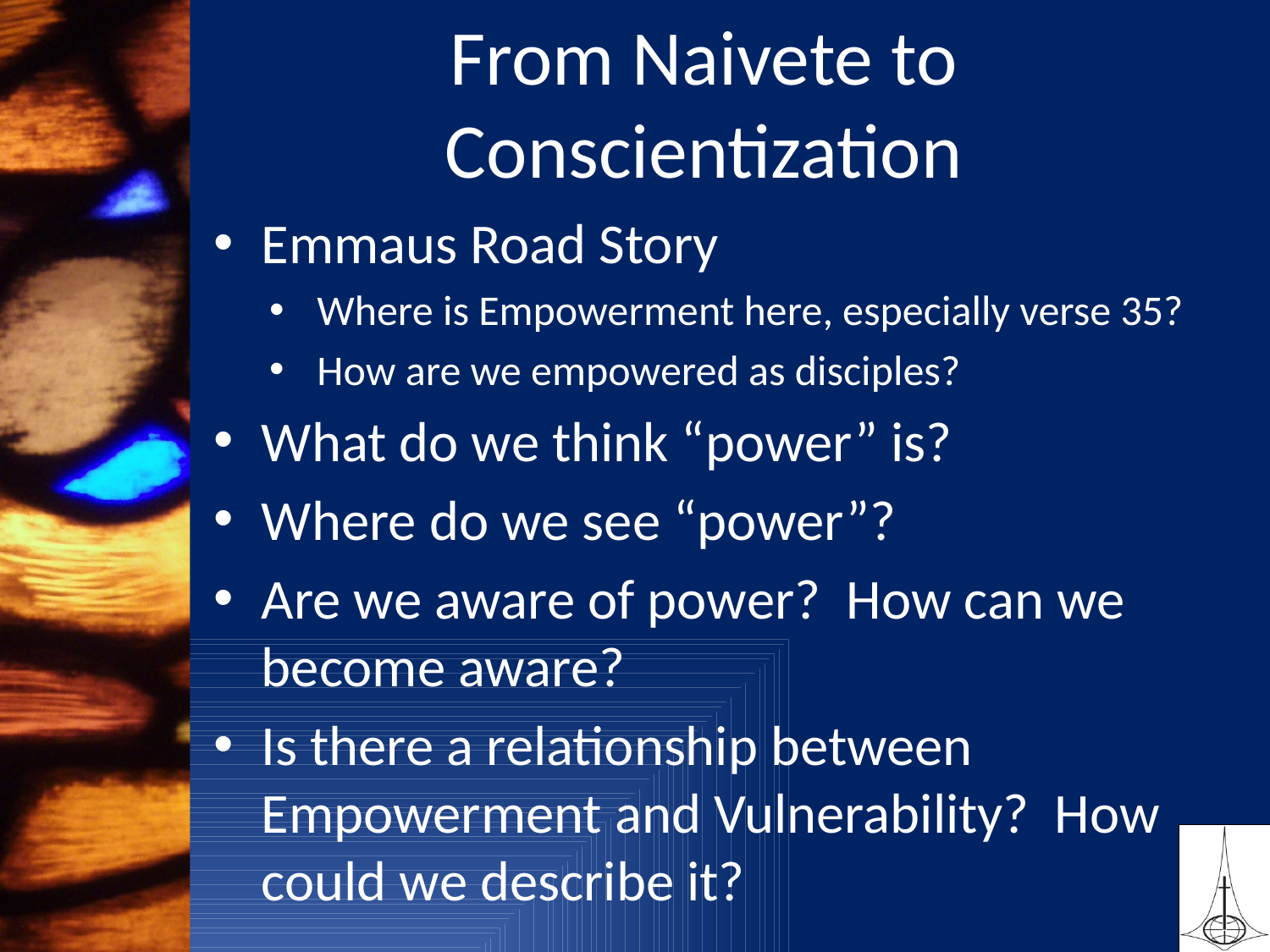

# From Naivete to Conscientization
Emmaus Road Story
Where is Empowerment here, especially verse 35?
How are we empowered as disciples?
What do we think “power” is?
Where do we see “power”?
Are we aware of power?  How can we become aware?
Is there a relationship between Empowerment and Vulnerability?  How could we describe it?